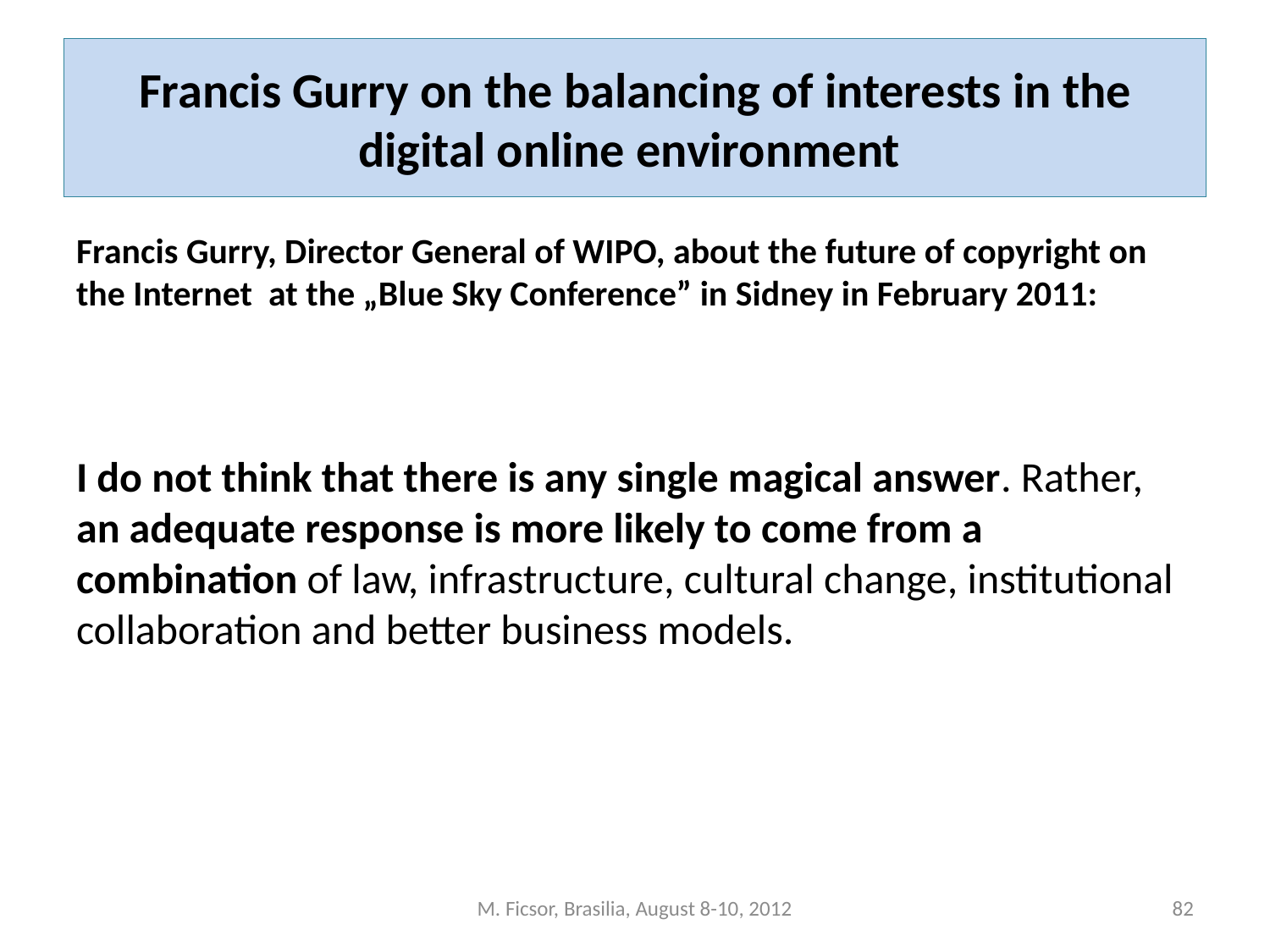

# Francis Gurry on the balancing of interests in the digital online environment
Francis Gurry, Director General of WIPO, about the future of copyright on the Internet  at the „Blue Sky Conference” in Sidney in February 2011:

I do not think that there is any single magical answer. Rather, an adequate response is more likely to come from a combination of law, infrastructure, cultural change, institutional collaboration and better business models.
M. Ficsor, Brasilia, August 8-10, 2012
82